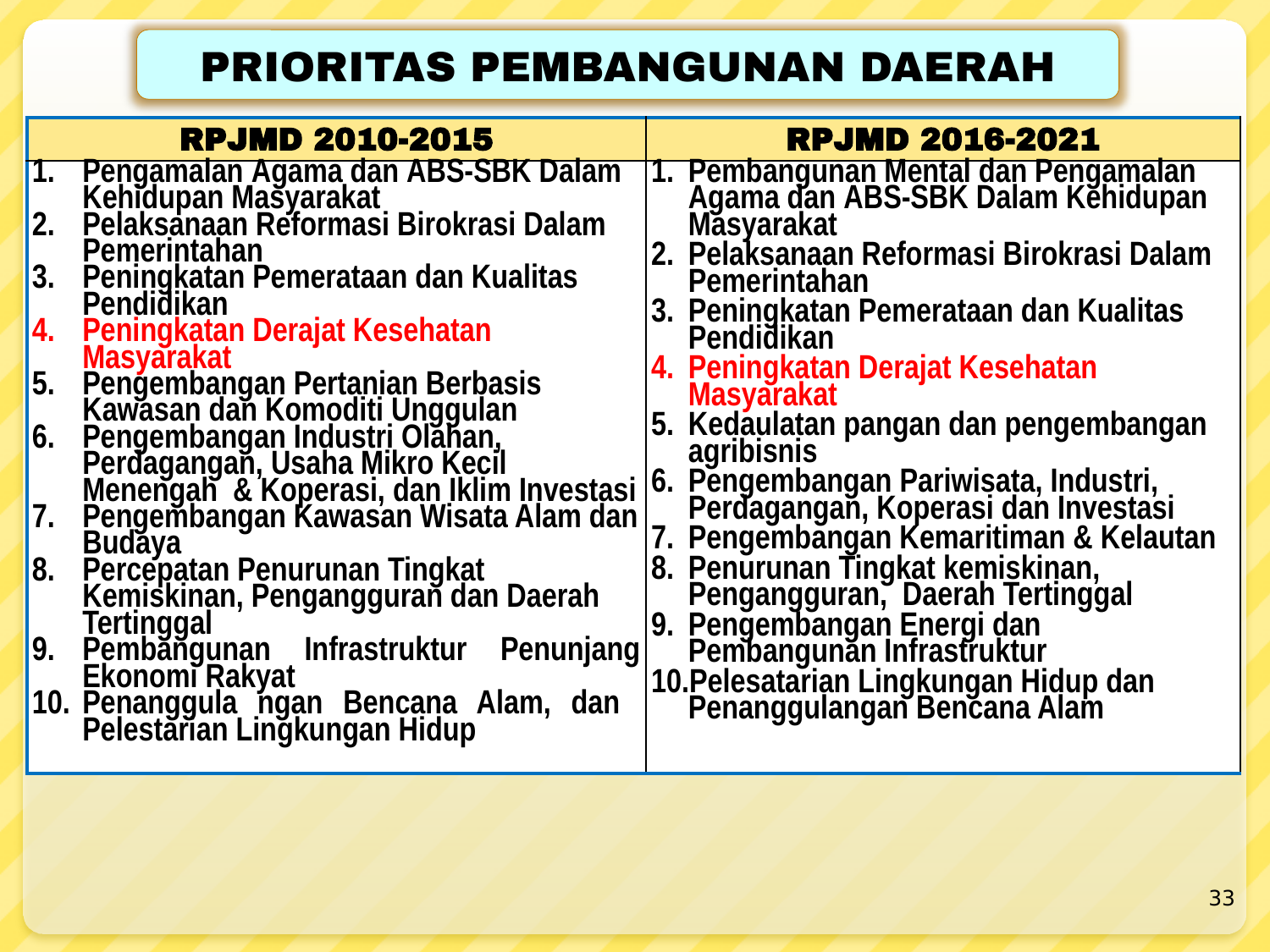

PRIORITAS PEMBANGUNAN DAERAH
| RPJMD 2010-2015 | RPJMD 2016-2021 |
| --- | --- |
| 1. Pengamalan Agama dan ABS-SBK Dalam Kehidupan Masyarakat 2. Pelaksanaan Reformasi Birokrasi Dalam Pemerintahan Peningkatan Pemerataan dan Kualitas Pendidikan Peningkatan Derajat Kesehatan Masyarakat Pengembangan Pertanian Berbasis Kawasan dan Komoditi Unggulan Pengembangan Industri Olahan, Perdagangan, Usaha Mikro Kecil Menengah & Koperasi, dan Iklim Investasi Pengembangan Kawasan Wisata Alam dan Budaya Percepatan Penurunan Tingkat Kemiskinan, Pengangguran dan Daerah Tertinggal 9. Pembangunan Infrastruktur Penunjang Ekonomi Rakyat 10. Penanggula ngan Bencana Alam, dan Pelestarian Lingkungan Hidup | Pembangunan Mental dan Pengamalan Agama dan ABS-SBK Dalam Kehidupan Masyarakat Pelaksanaan Reformasi Birokrasi Dalam Pemerintahan Peningkatan Pemerataan dan Kualitas Pendidikan Peningkatan Derajat Kesehatan Masyarakat Kedaulatan pangan dan pengembangan agribisnis 6. Pengembangan Pariwisata, Industri, Perdagangan, Koperasi dan Investasi 7. Pengembangan Kemaritiman & Kelautan 8. Penurunan Tingkat kemiskinan, Pengangguran, Daerah Tertinggal Pengembangan Energi dan Pembangunan Infrastruktur Pelesatarian Lingkungan Hidup dan Penanggulangan Bencana Alam |
33